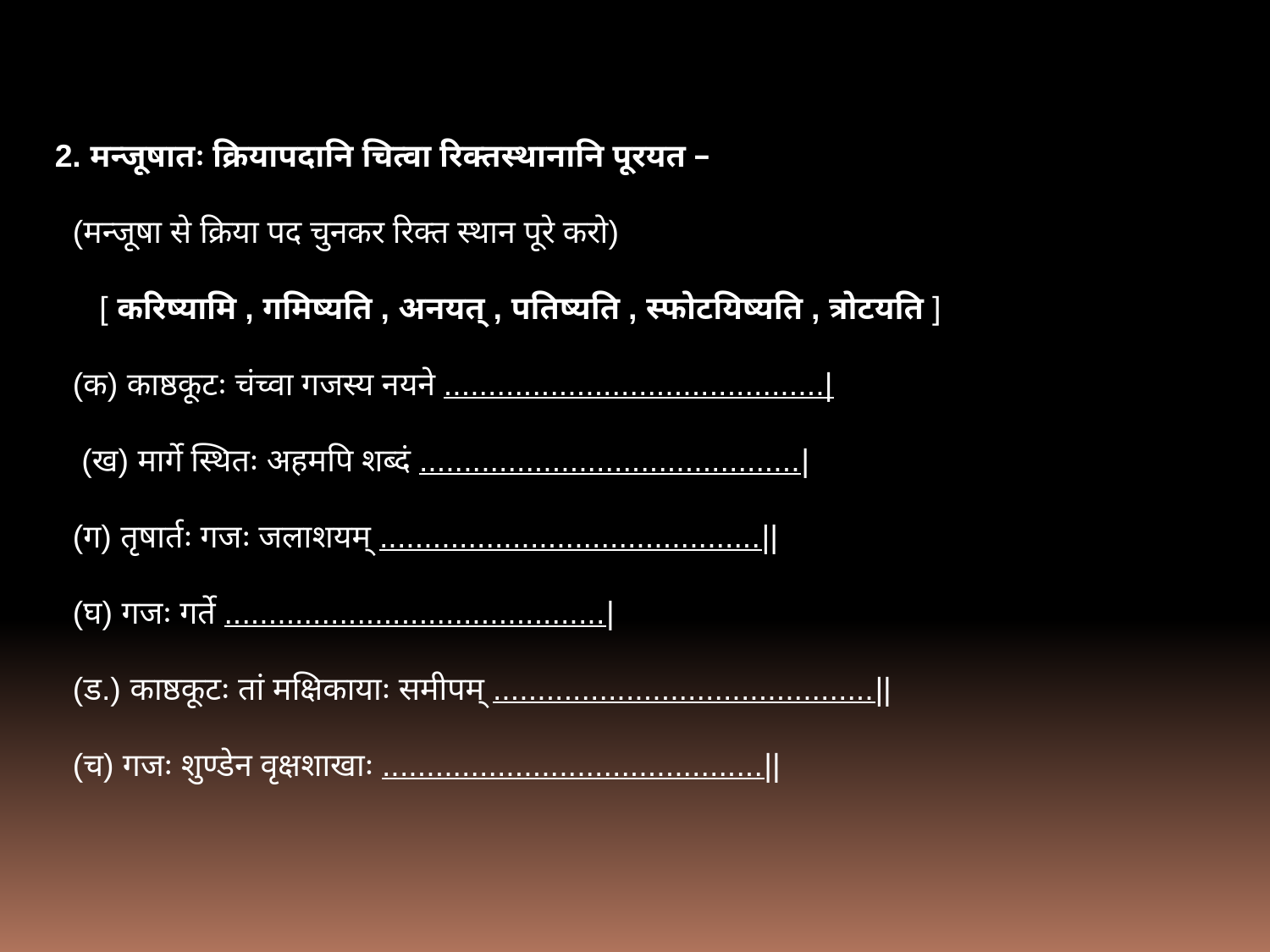

2. मन्जूषातः क्रियापदानि चित्वा रिक्तस्थानानि पूरयत –

  (मन्जूषा से क्रिया पद चुनकर रिक्त स्थान पूरे करो)

     [ करिष्यामि , गमिष्यति , अनयत् , पतिष्यति , स्फोटयिष्यति , त्रोटयति ]

  (क) काष्ठकूटः चंच्वा गजस्य नयने ...........................................|

   (ख) मार्गे स्थितः अहमपि शब्दं ...........................................|

  (ग) तृषार्तः गजः जलाशयम् ...........................................||

  (घ) गजः गर्ते ...........................................|

  (ड.) काष्ठकूटः तां मक्षिकायाः समीपम् ...........................................||

  (च) गजः शुण्डेन वृक्षशाखाः ...........................................||